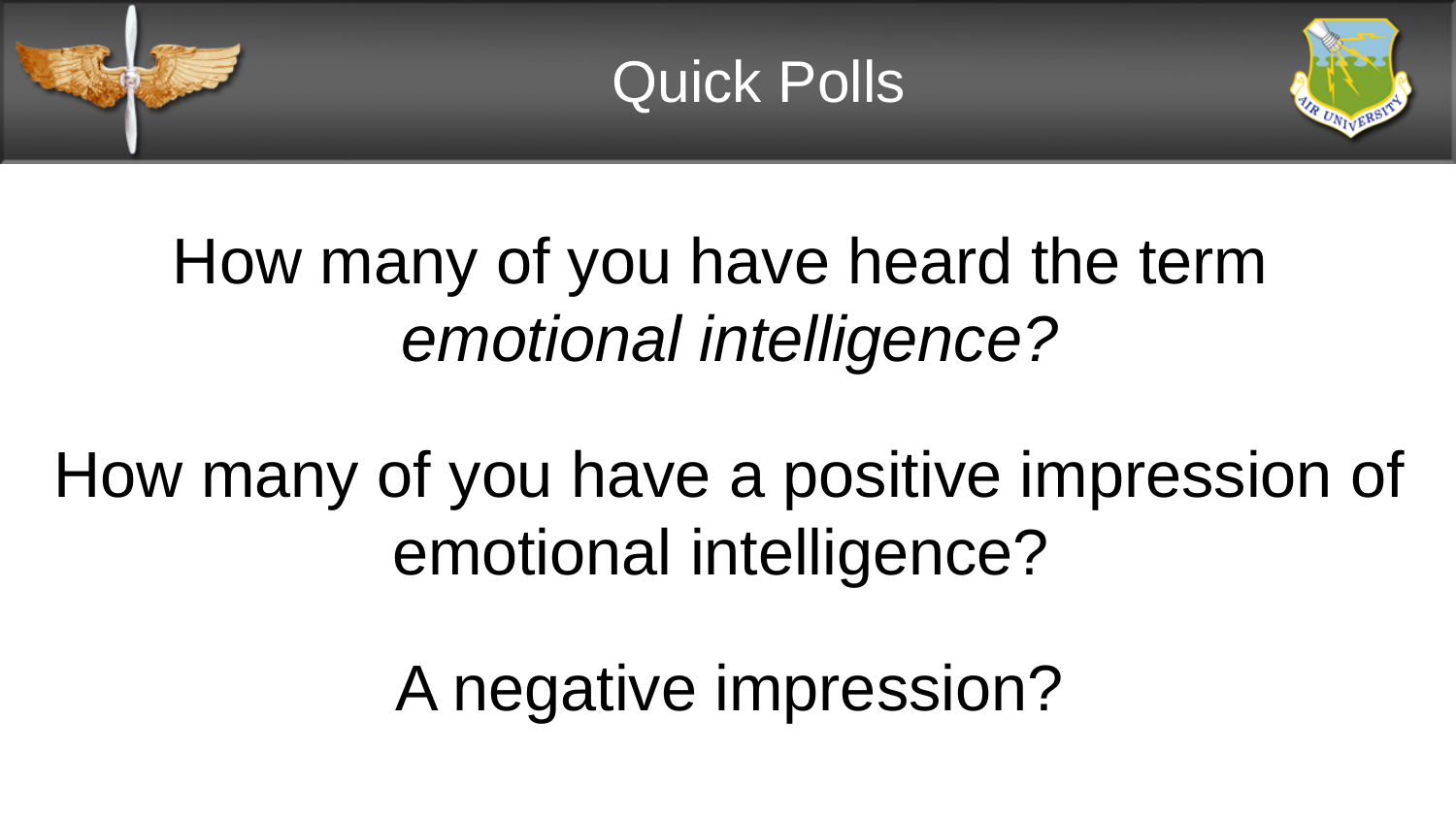

# Quick Polls

How many of you have heard the term
emotional intelligence?

How many of you have a positive impression of emotional intelligence?

A negative impression?